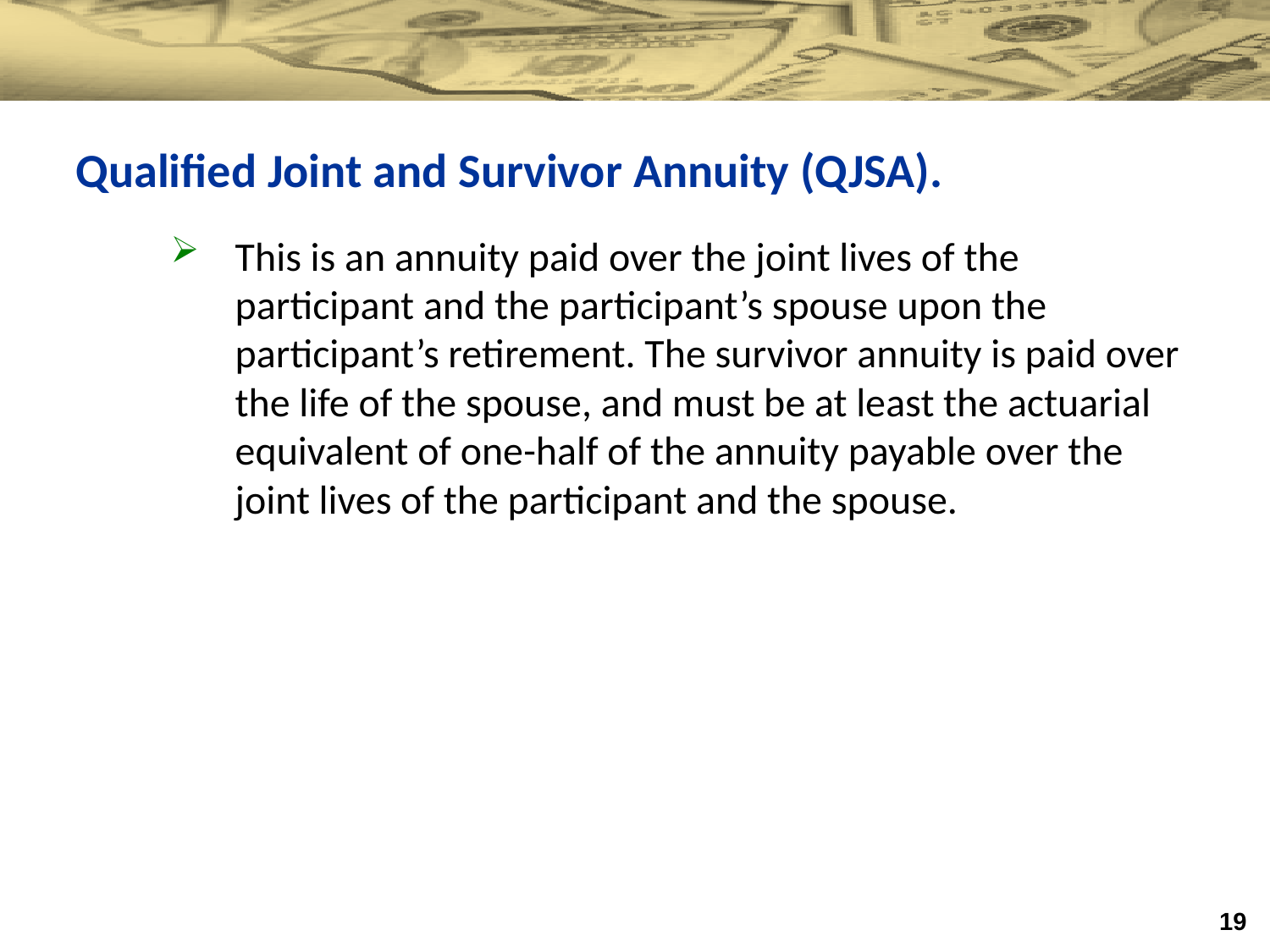

Qualified Joint and Survivor Annuity (QJSA).
This is an annuity paid over the joint lives of the participant and the participant’s spouse upon the participant’s retirement. The survivor annuity is paid over the life of the spouse, and must be at least the actuarial equivalent of one-half of the annuity payable over the joint lives of the participant and the spouse.